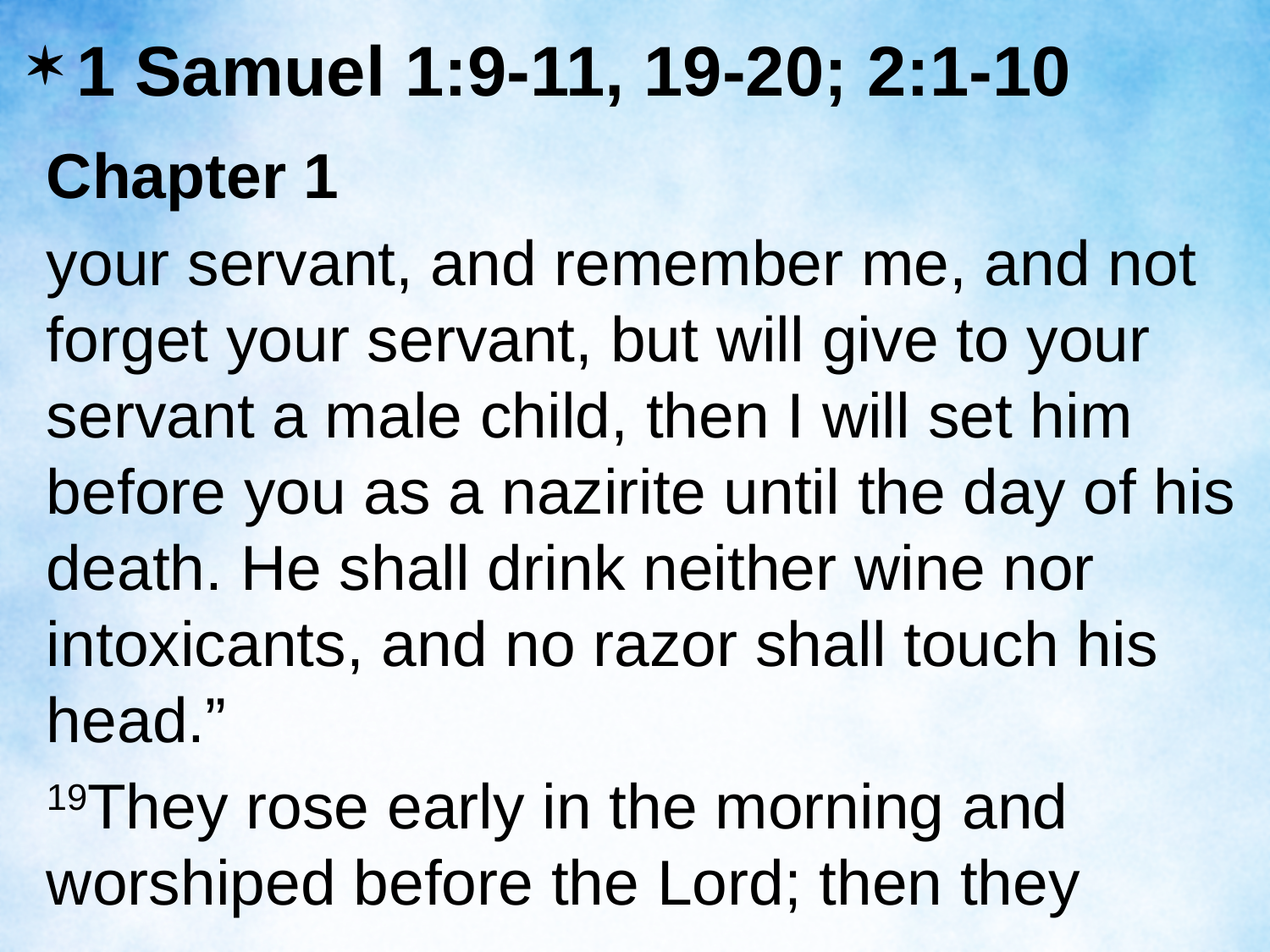

1 Samuel 1:9-11, 19-20; 2:1-10
Chapter 1
your servant, and remember me, and not forget your servant, but will give to your servant a male child, then I will set him before you as a nazirite until the day of his death. He shall drink neither wine nor intoxicants, and no razor shall touch his head.”
19They rose early in the morning and worshiped before the Lord; then they